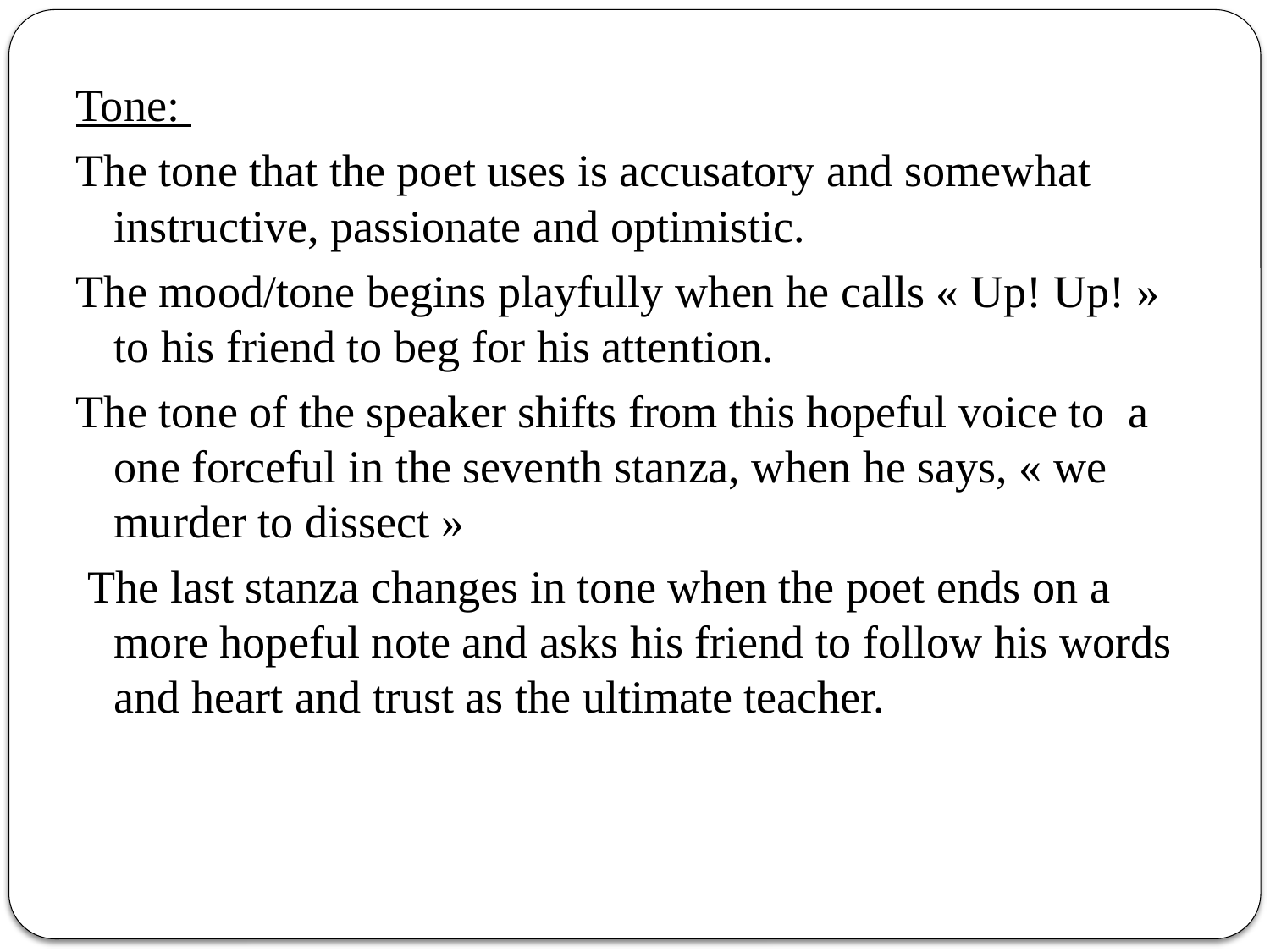

Tone:
The tone that the poet uses is accusatory and somewhat instructive, passionate and optimistic.
The mood/tone begins playfully when he calls « Up! Up! » to his friend to beg for his attention.
The tone of the speaker shifts from this hopeful voice to  a one forceful in the seventh stanza, when he says, « we murder to dissect »
 The last stanza changes in tone when the poet ends on a more hopeful note and asks his friend to follow his words and heart and trust as the ultimate teacher.